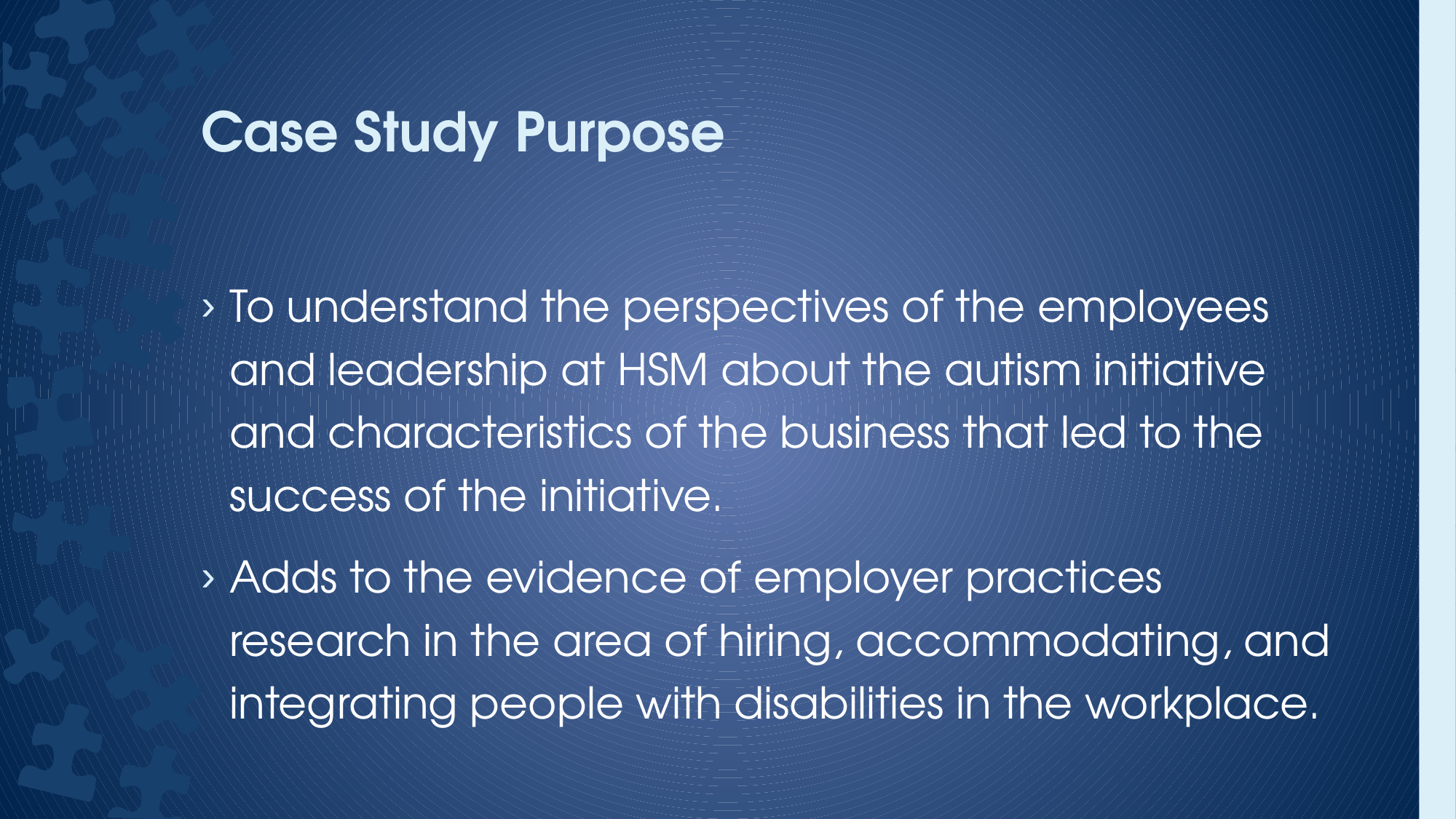

# Case Study Purpose

To understand the perspectives of the employees and leadership at HSM about the autism initiative and characteristics of the business that led to the success of the initiative.
Adds to the evidence of employer practices research in the area of hiring, accommodating, and integrating people with disabilities in the workplace.